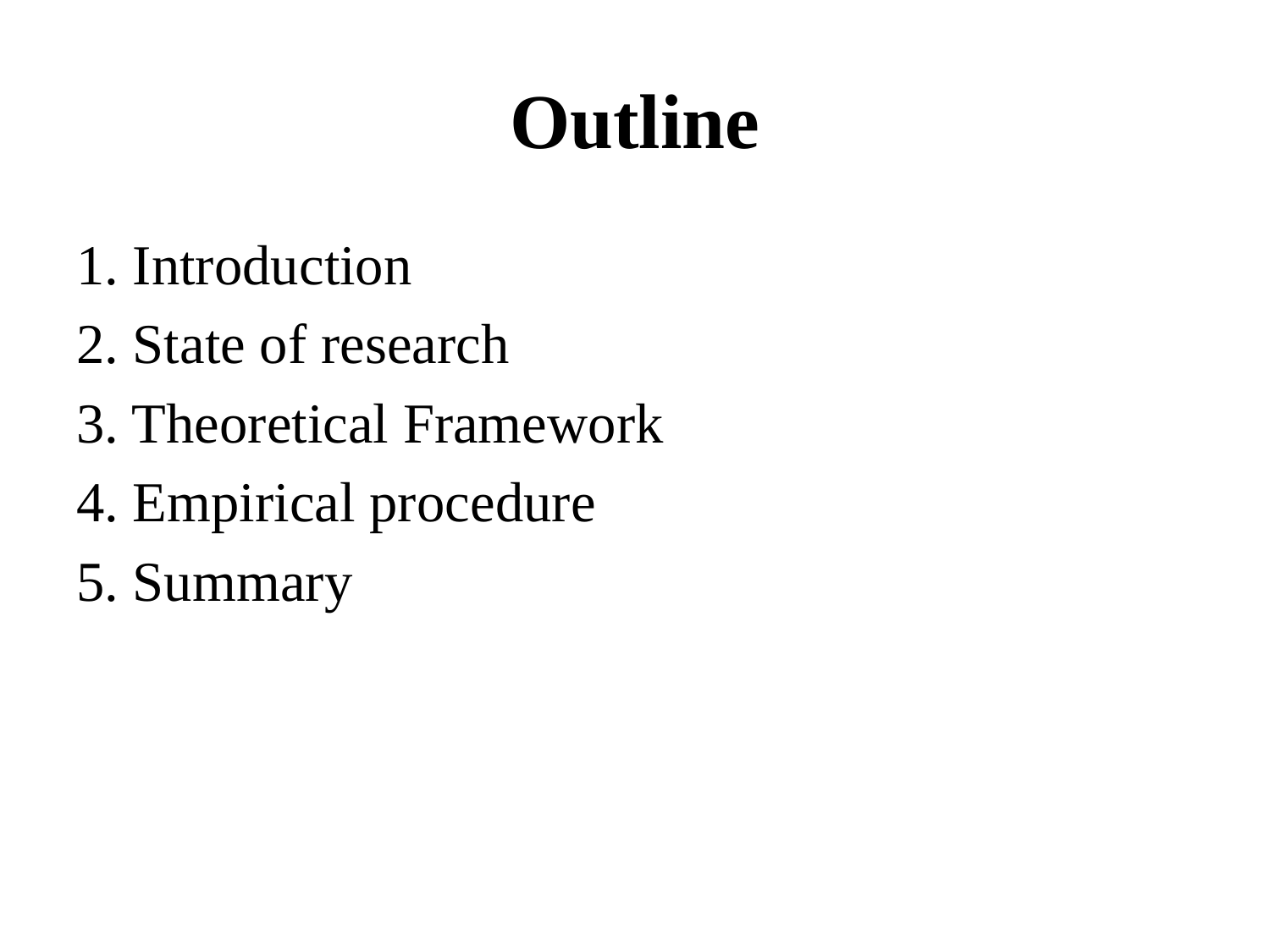

# Outline
1. Introduction
2. State of research
3. Theoretical Framework
4. Empirical procedure
5. Summary